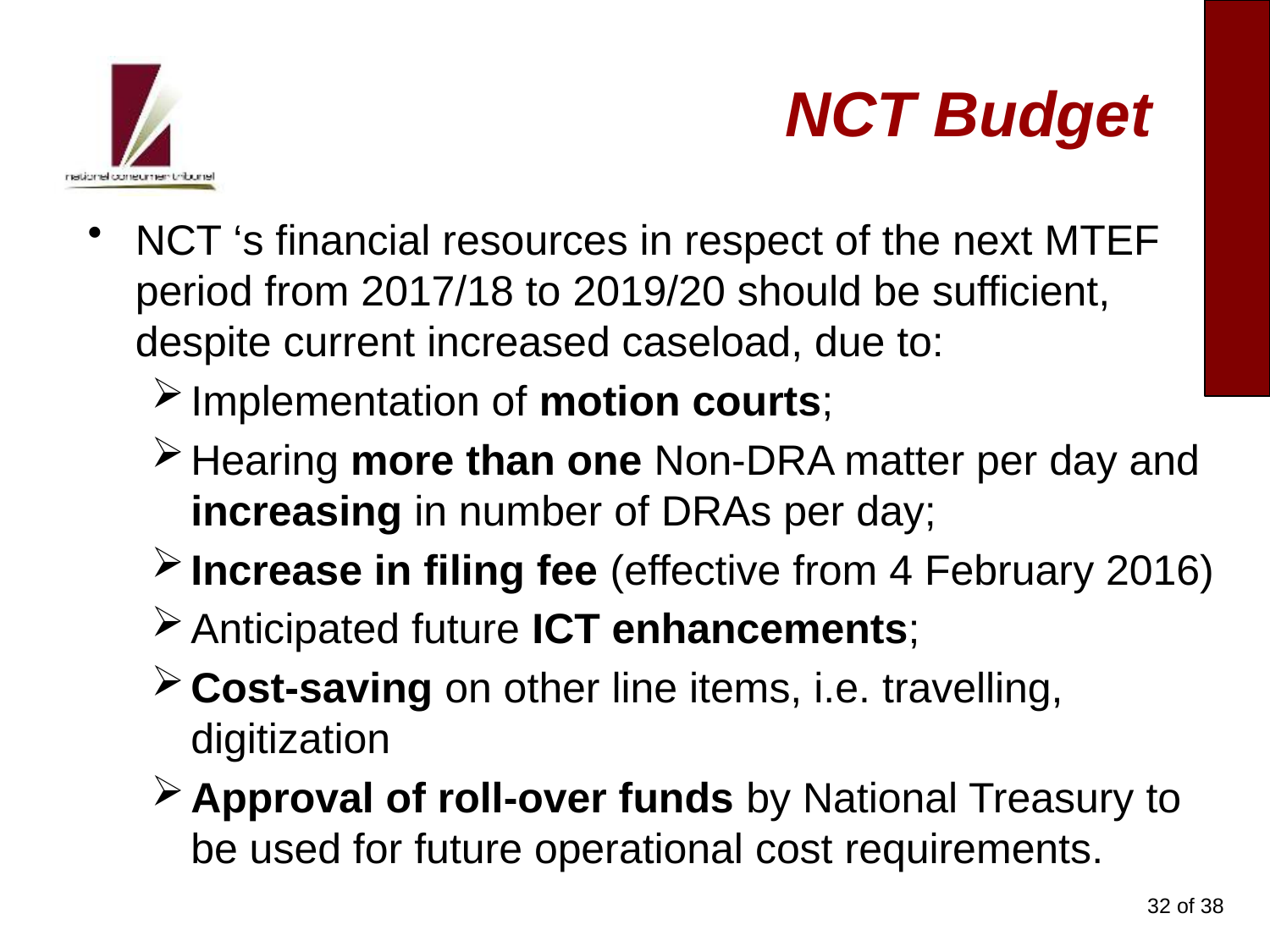

# NCT Budget
NCT ‘s financial resources in respect of the next MTEF period from 2017/18 to 2019/20 should be sufficient, despite current increased caseload, due to:
Implementation of motion courts;
Hearing more than one Non-DRA matter per day and increasing in number of DRAs per day;
Increase in filing fee (effective from 4 February 2016)
Anticipated future ICT enhancements;
Cost-saving on other line items, i.e. travelling, digitization
Approval of roll-over funds by National Treasury to be used for future operational cost requirements.

32
32 of 38